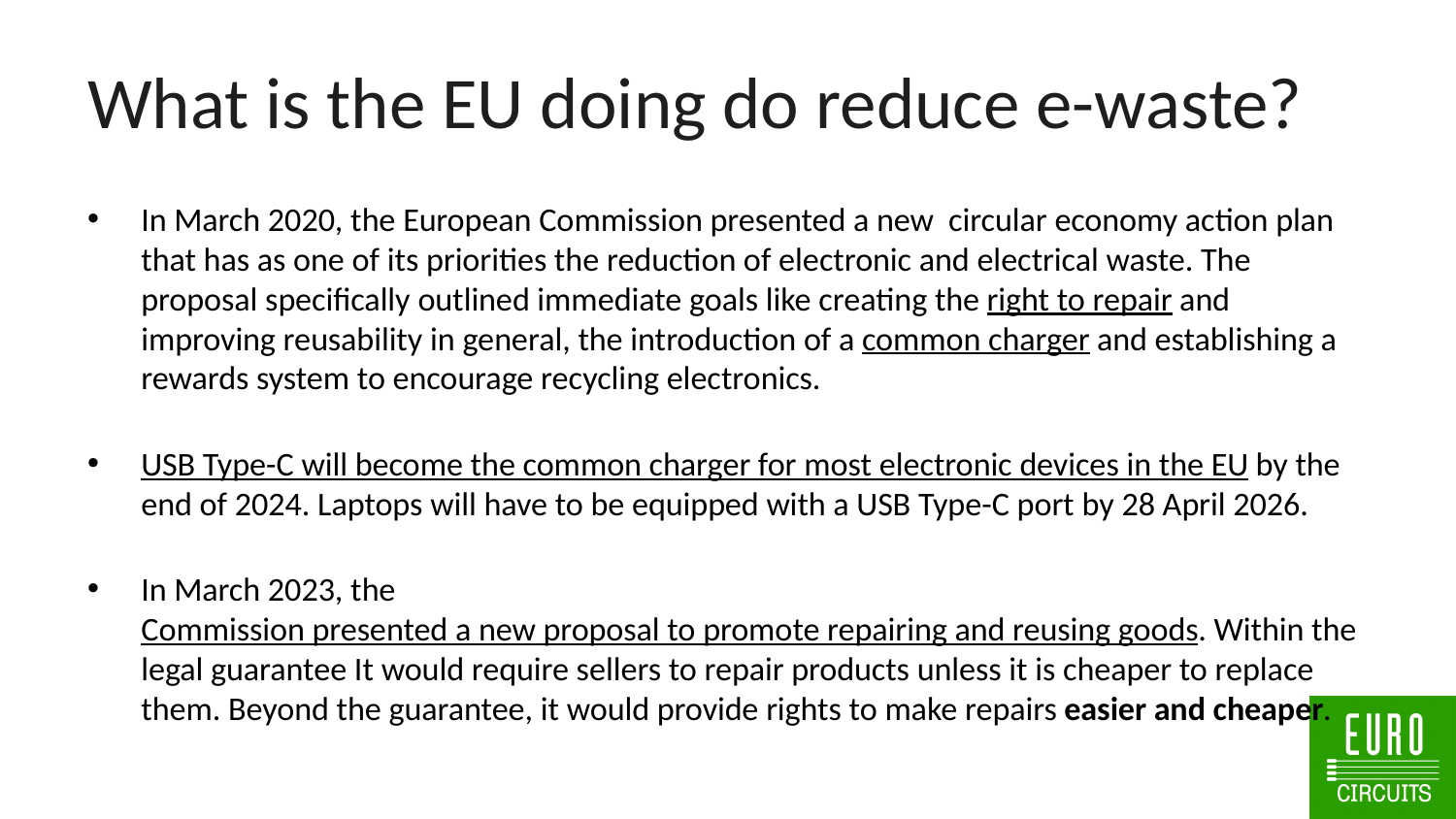

# What is the EU doing do reduce e-waste?
In March 2020, the European Commission presented a new  circular economy action plan that has as one of its priorities the reduction of electronic and electrical waste. The proposal specifically outlined immediate goals like creating the right to repair and improving reusability in general, the introduction of a common charger and establishing a rewards system to encourage recycling electronics.
USB Type-C will become the common charger for most electronic devices in the EU by the end of 2024. Laptops will have to be equipped with a USB Type-C port by 28 April 2026.
In March 2023, the Commission presented a new proposal to promote repairing and reusing goods. Within the legal guarantee It would require sellers to repair products unless it is cheaper to replace them. Beyond the guarantee, it would provide rights to make repairs easier and cheaper.